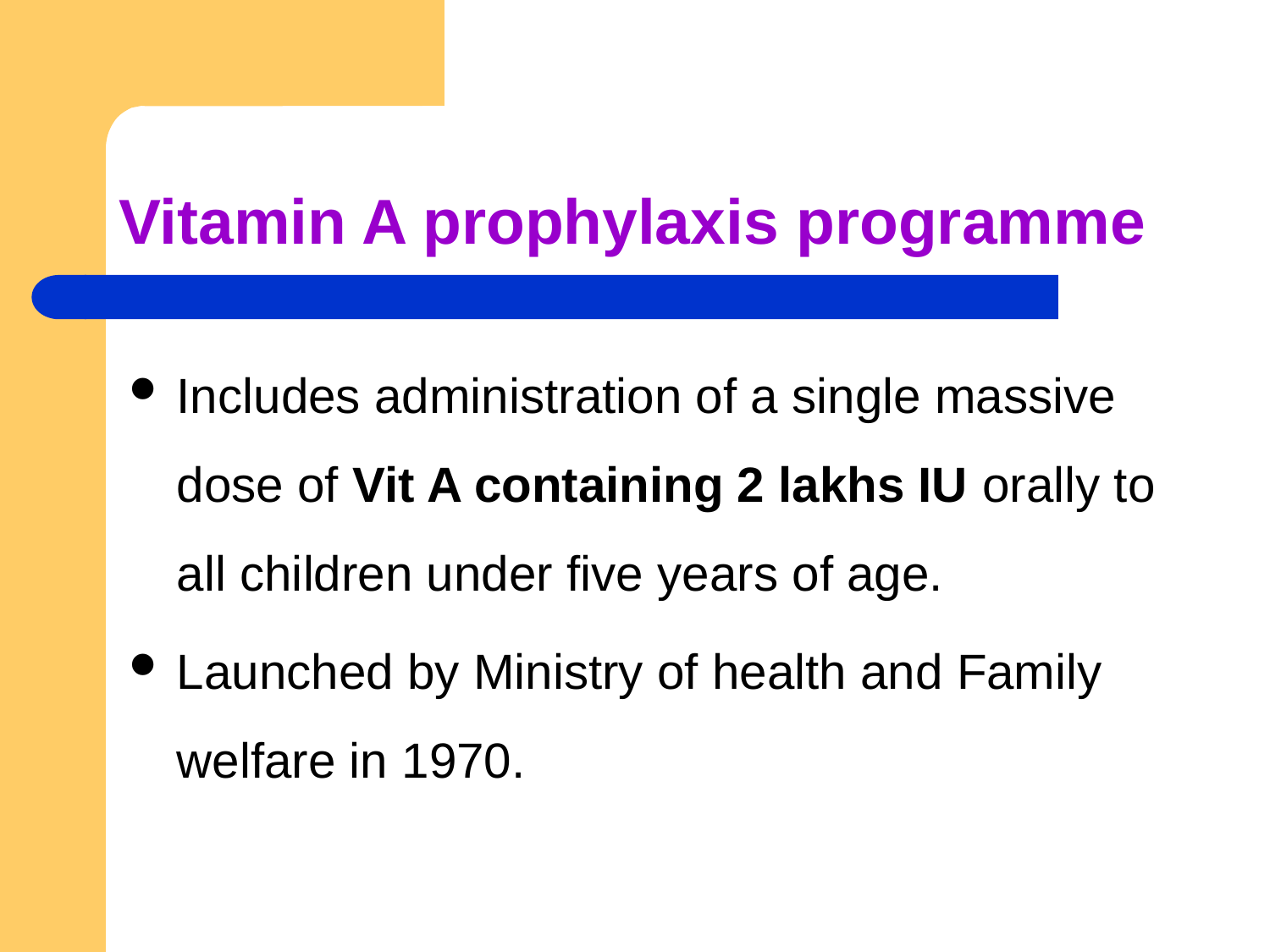

# Vitamin A prophylaxis programme
Includes administration of a single massive dose of Vit A containing 2 lakhs IU orally to all children under five years of age.
Launched by Ministry of health and Family welfare in 1970.